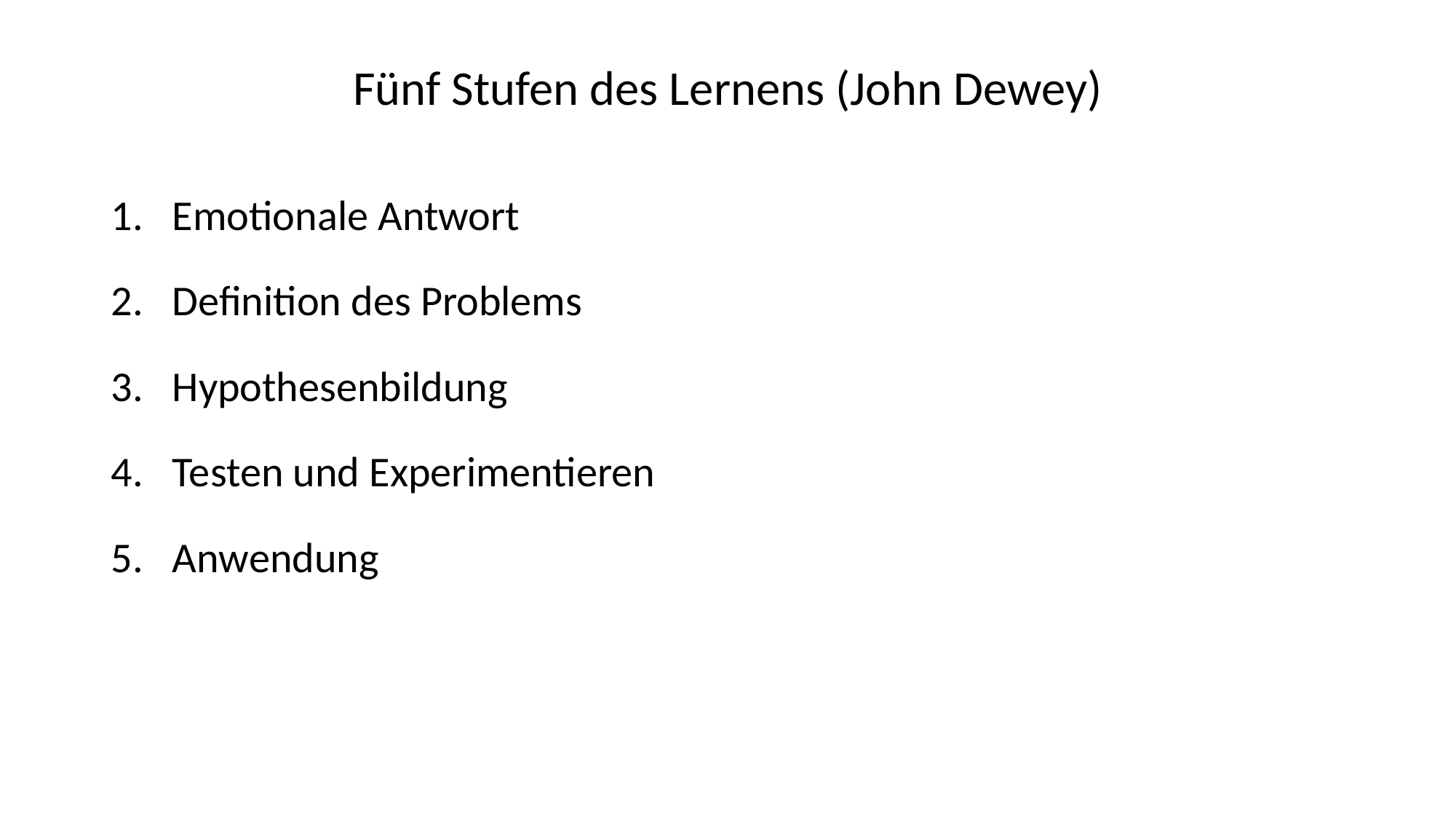

# Fünf Stufen des Lernens (John Dewey)
Emotionale Antwort
Definition des Problems
Hypothesenbildung
Testen und Experimentieren
Anwendung